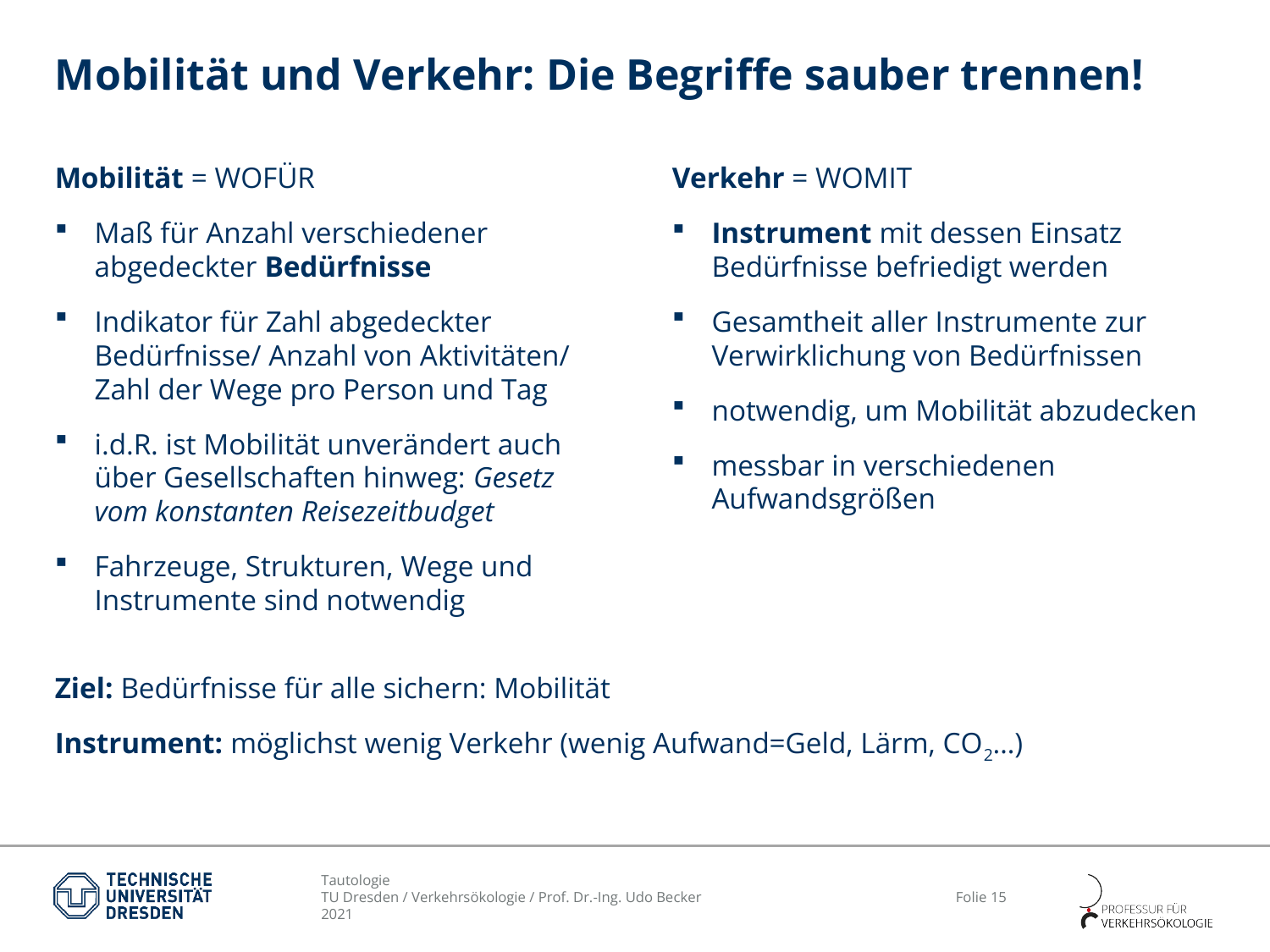

# Mobilität und Verkehr: Die Begriffe sauber trennen!
Mobilität = WOFÜR
Maß für Anzahl verschiedener abgedeckter Bedürfnisse
Indikator für Zahl abgedeckter Bedürfnisse/ Anzahl von Aktivitäten/ Zahl der Wege pro Person und Tag
i.d.R. ist Mobilität unverändert auch über Gesellschaften hinweg: Gesetz vom konstanten Reisezeitbudget
Fahrzeuge, Strukturen, Wege und Instrumente sind notwendig
Verkehr = WOMIT
Instrument mit dessen Einsatz Bedürfnisse befriedigt werden
Gesamtheit aller Instrumente zur Verwirklichung von Bedürfnissen
notwendig, um Mobilität abzudecken
messbar in verschiedenen Aufwandsgrößen
Ziel: Bedürfnisse für alle sichern: Mobilität
Instrument: möglichst wenig Verkehr (wenig Aufwand=Geld, Lärm, CO2…)